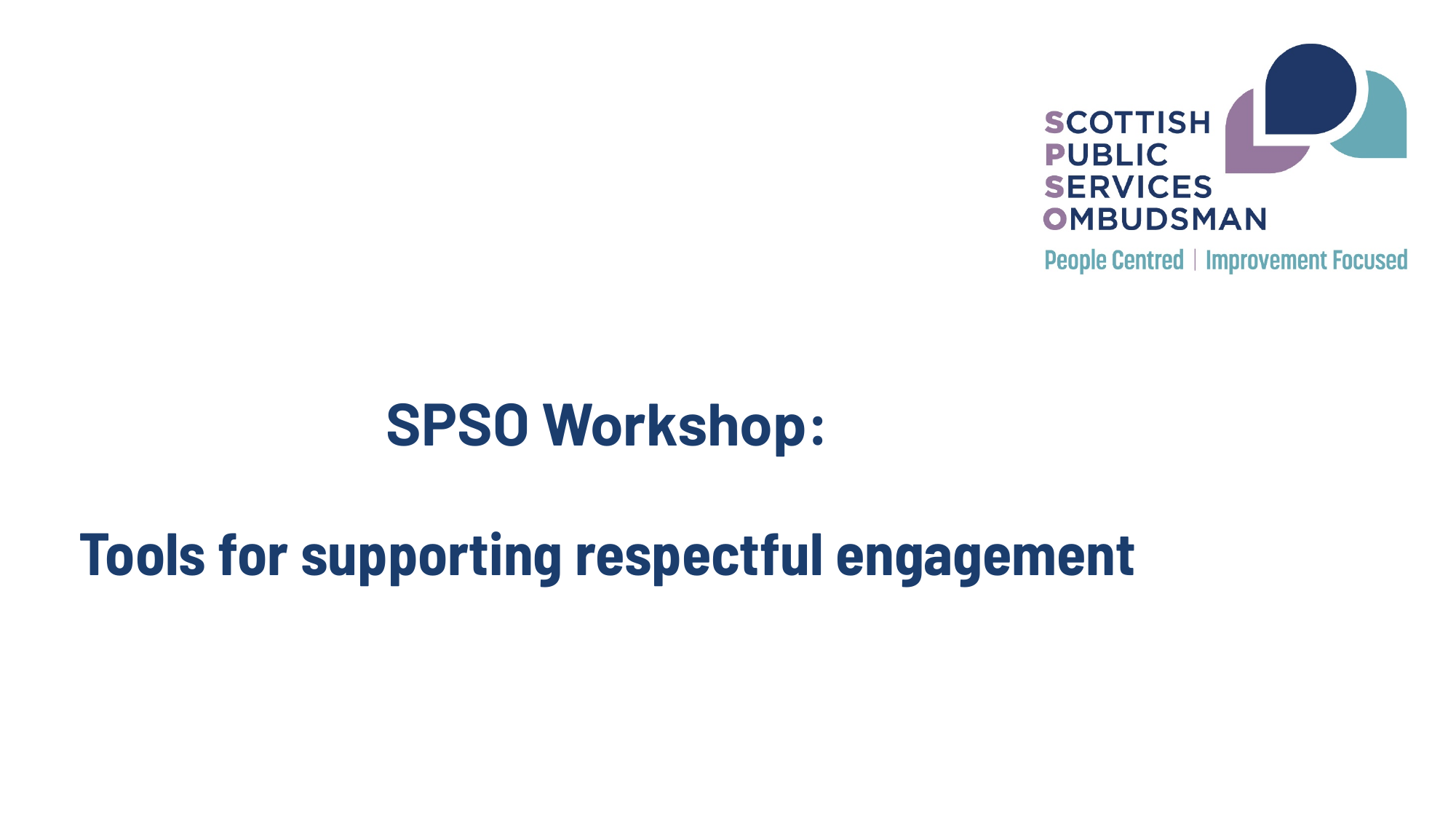

# SPSO Workshop: Tools for supporting respectful engagement